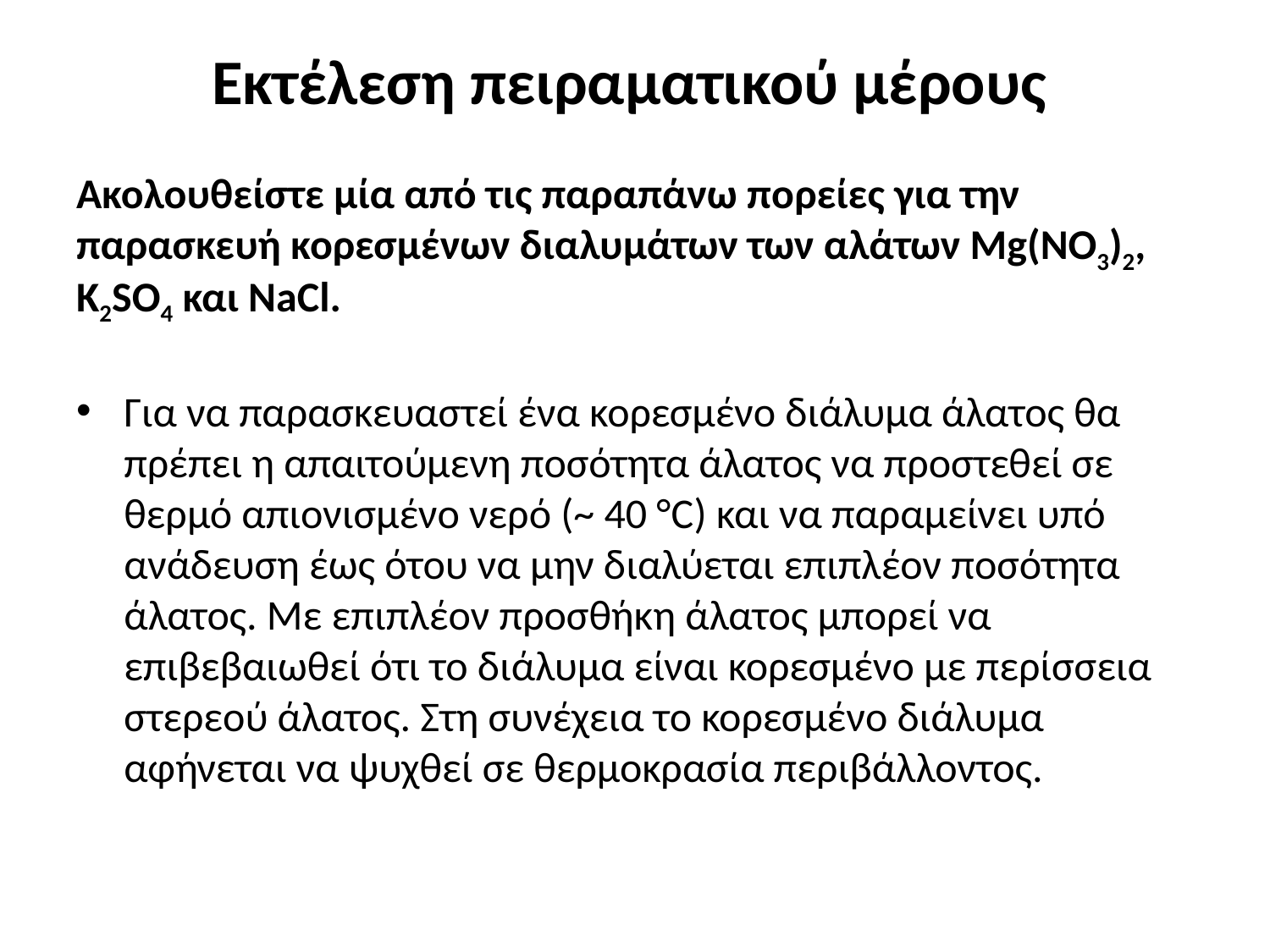

# Εκτέλεση πειραματικού μέρους
Ακολουθείστε μία από τις παραπάνω πορείες για την παρασκευή κορεσμένων διαλυμάτων των αλάτων Mg(NO3)2, K2SO4 και NaCl.

Για να παρασκευαστεί ένα κορεσμένο διάλυμα άλατος θα πρέπει η απαιτούμενη ποσότητα άλατος να προστεθεί σε θερμό απιονισμένο νερό (~ 40 °C) και να παραμείνει υπό ανάδευση έως ότου να μην διαλύεται επιπλέον ποσότητα άλατος. Με επιπλέον προσθήκη άλατος μπορεί να επιβεβαιωθεί ότι το διάλυμα είναι κορεσμένο με περίσσεια στερεού άλατος. Στη συνέχεια το κορεσμένο διάλυμα αφήνεται να ψυχθεί σε θερμοκρασία περιβάλλοντος.